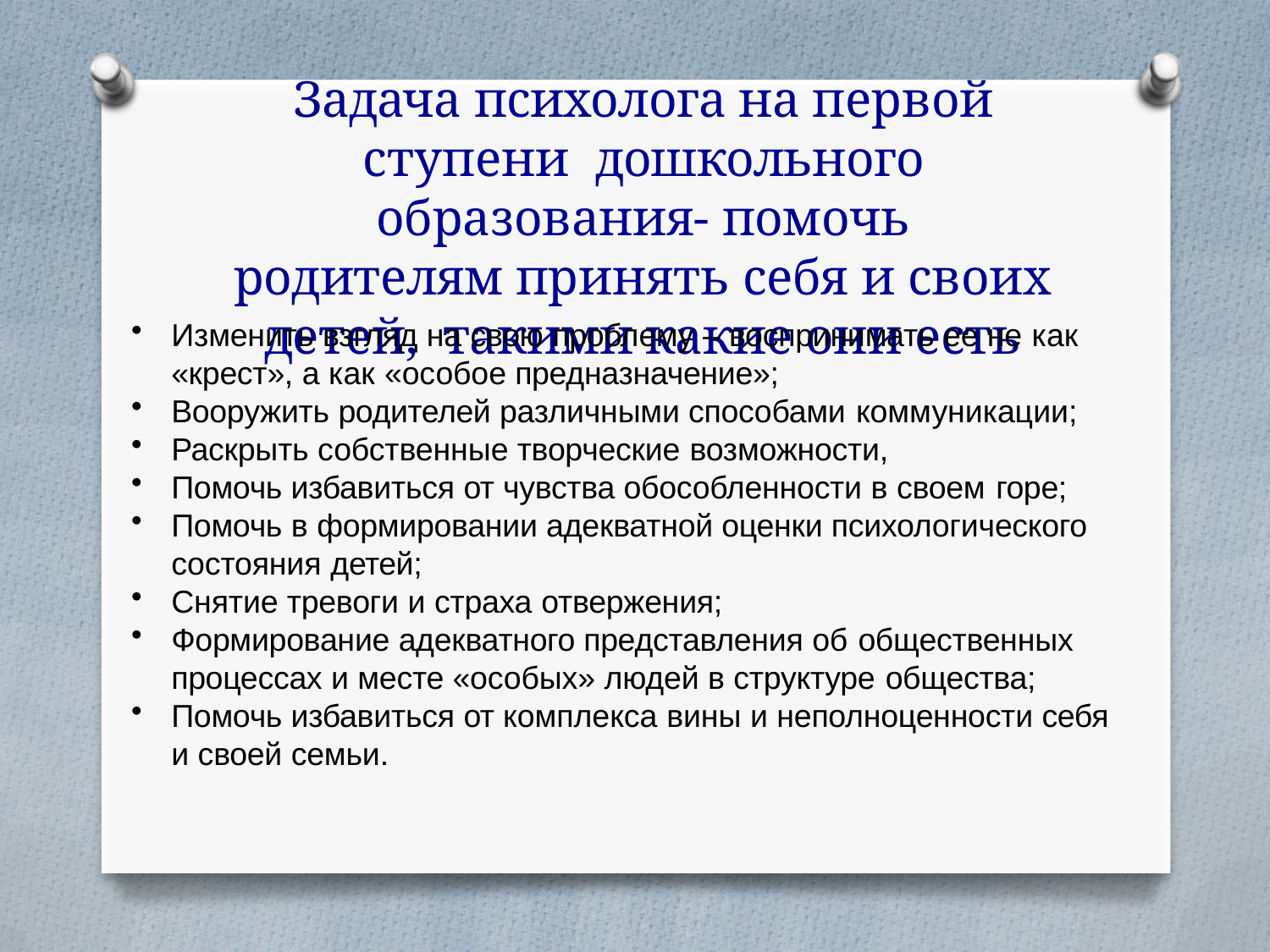

# Задача психолога на первой ступени  дошкольного образования- помочь
родителям принять себя и своих детей,  такими какие они есть
Изменить взгляд на свою проблему – воспринимать ее не как
«крест», а как «особое предназначение»;
Вооружить родителей различными способами коммуникации;
Раскрыть собственные творческие возможности,
Помочь избавиться от чувства обособленности в своем горе;
Помочь в формировании адекватной оценки психологического  состояния детей;
Снятие тревоги и страха отвержения;
Формирование адекватного представления об общественных
процессах и месте «особых» людей в структуре общества;
Помочь избавиться от комплекса вины и неполноценности себя  и своей семьи.